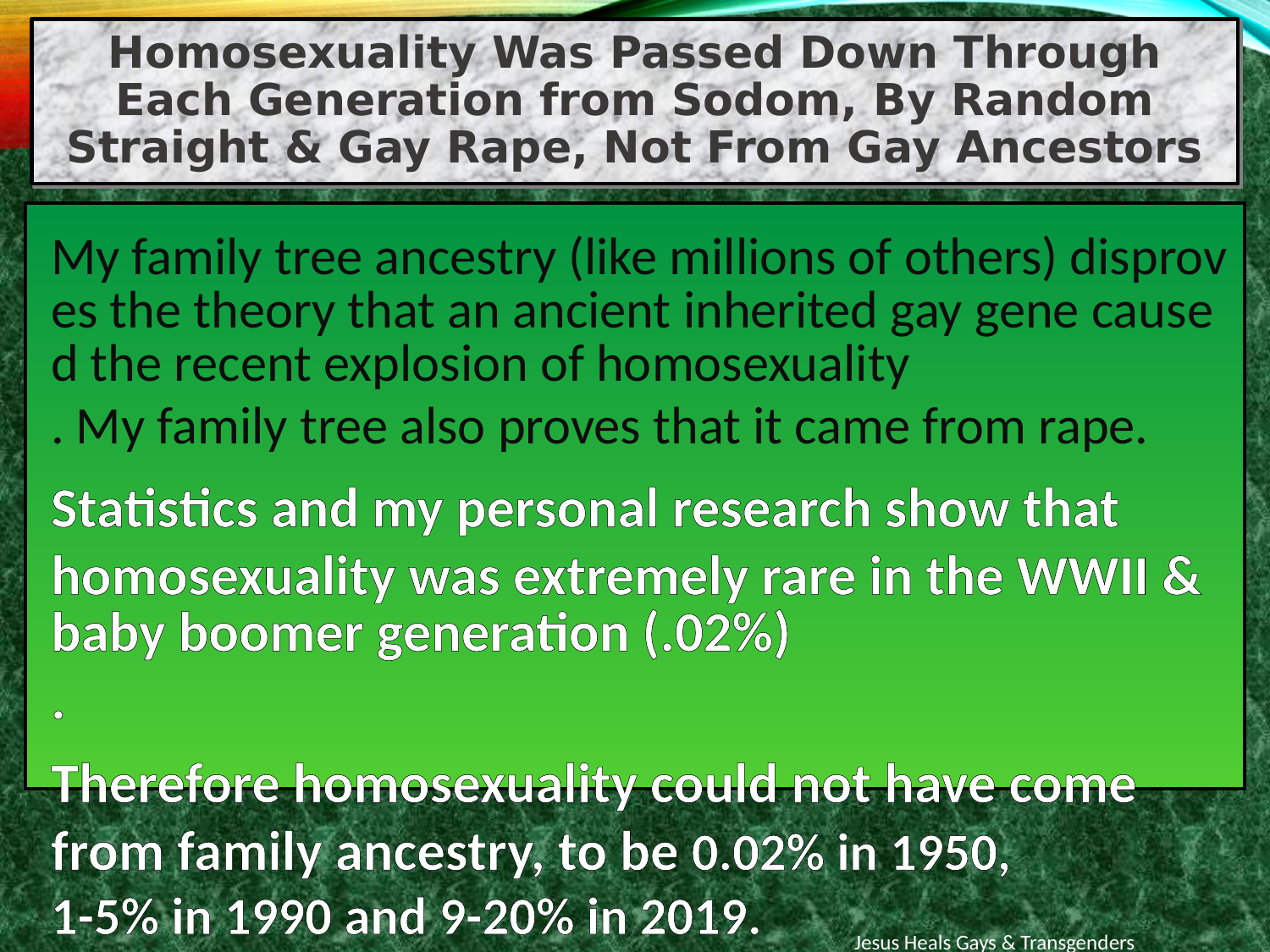

Homosexuality Was Passed Down Through Each Generation from Sodom, By Random Straight & Gay Rape, Not From Gay Ancestors
My family tree ancestry (like millions of others) disproves the theory that an ancient inherited gay gene caused the recent explosion of homosexuality. My family tree also proves that it came from rape.
Statistics and my personal research show that homosexuality was extremely rare in the WWII & baby boomer generation (.02%).
Therefore homosexuality could not have come from family ancestry, to be 0.02% in 1950, 1-5% in 1990 and 9-20% in 2019.
Jesus Heals Gays & Transgenders